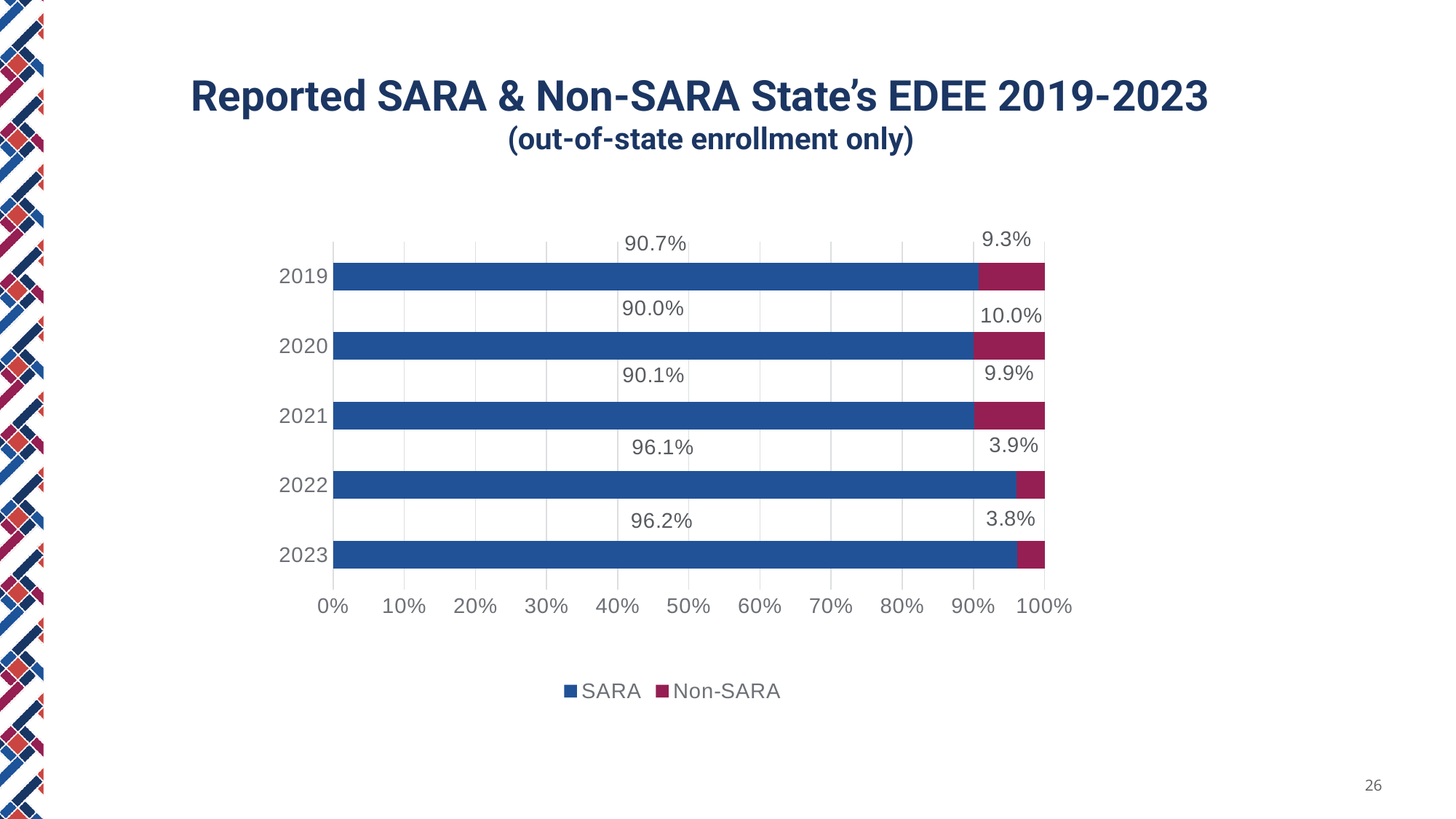

Reported SARA & Non-SARA State’s EDEE 2019-2023
(out-of-state enrollment only)

### Chart

| Category | SARA | Non-SARA |
|---|---|---|
| 2023 | 0.962 | 0.038 |
| 2022 | 0.961 | 0.039 |
| 2021 | 0.901 | 0.099 |
| 2020 | 0.9 | 0.1 |
| 2019 | 0.907 | 0.093 |